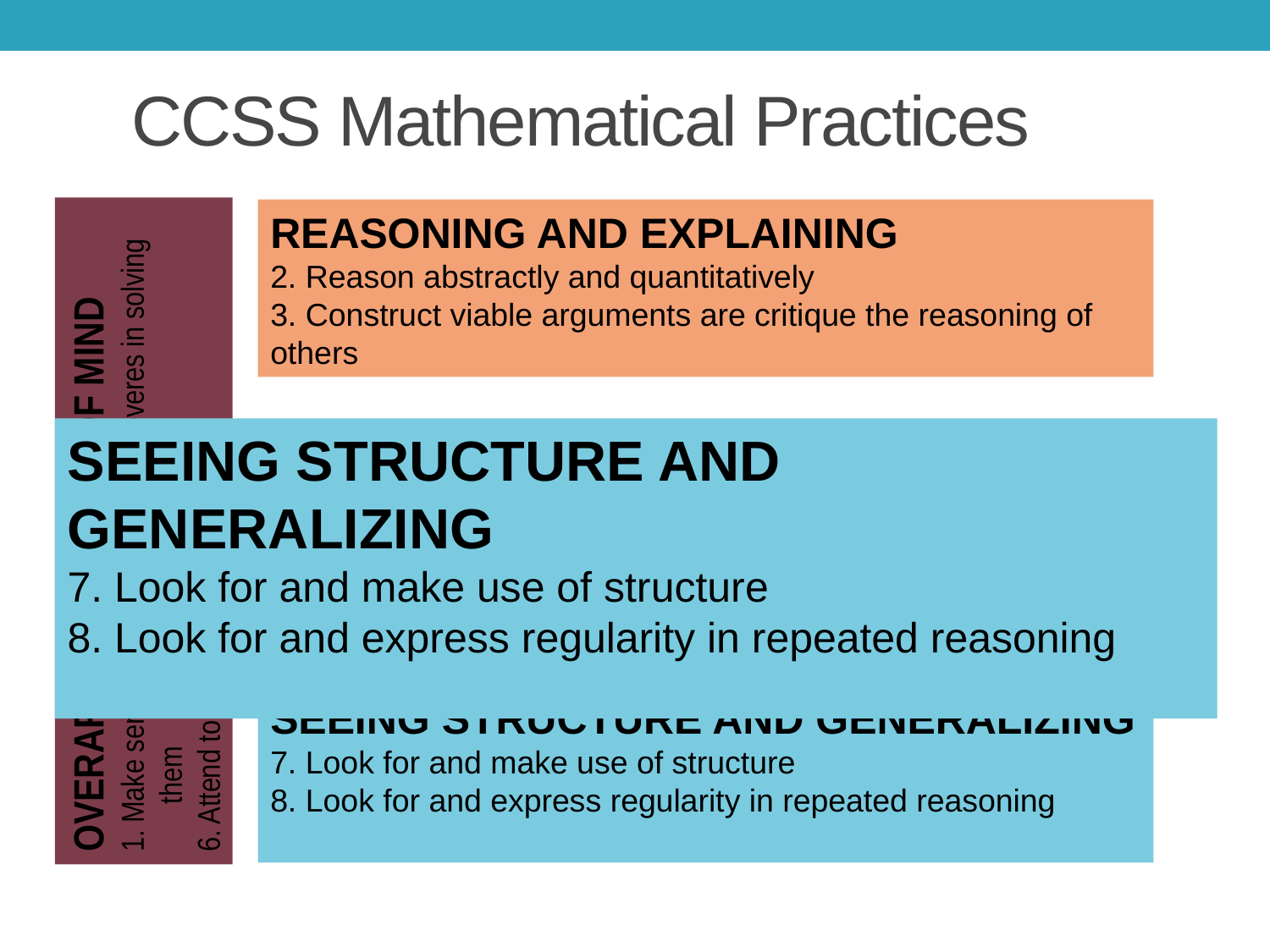

# CCSS Mathematical Practices
REASONING AND EXPLAINING
2. Reason abstractly and quantitatively
3. Construct viable arguments are critique the reasoning of others
SEEING STRUCTURE AND GENERALIZING
7. Look for and make use of structure
8. Look for and express regularity in repeated reasoning

OVERARCHING HABITS OF MIND
1. Make sense of problems and perseveres in solving them
6. Attend to precision
MODELING AND USING TOOLS
4. Model with mathematics
5. Use appropriate tools strategically

SEEING STRUCTURE AND GENERALIZING
7. Look for and make use of structure
8. Look for and express regularity in repeated reasoning